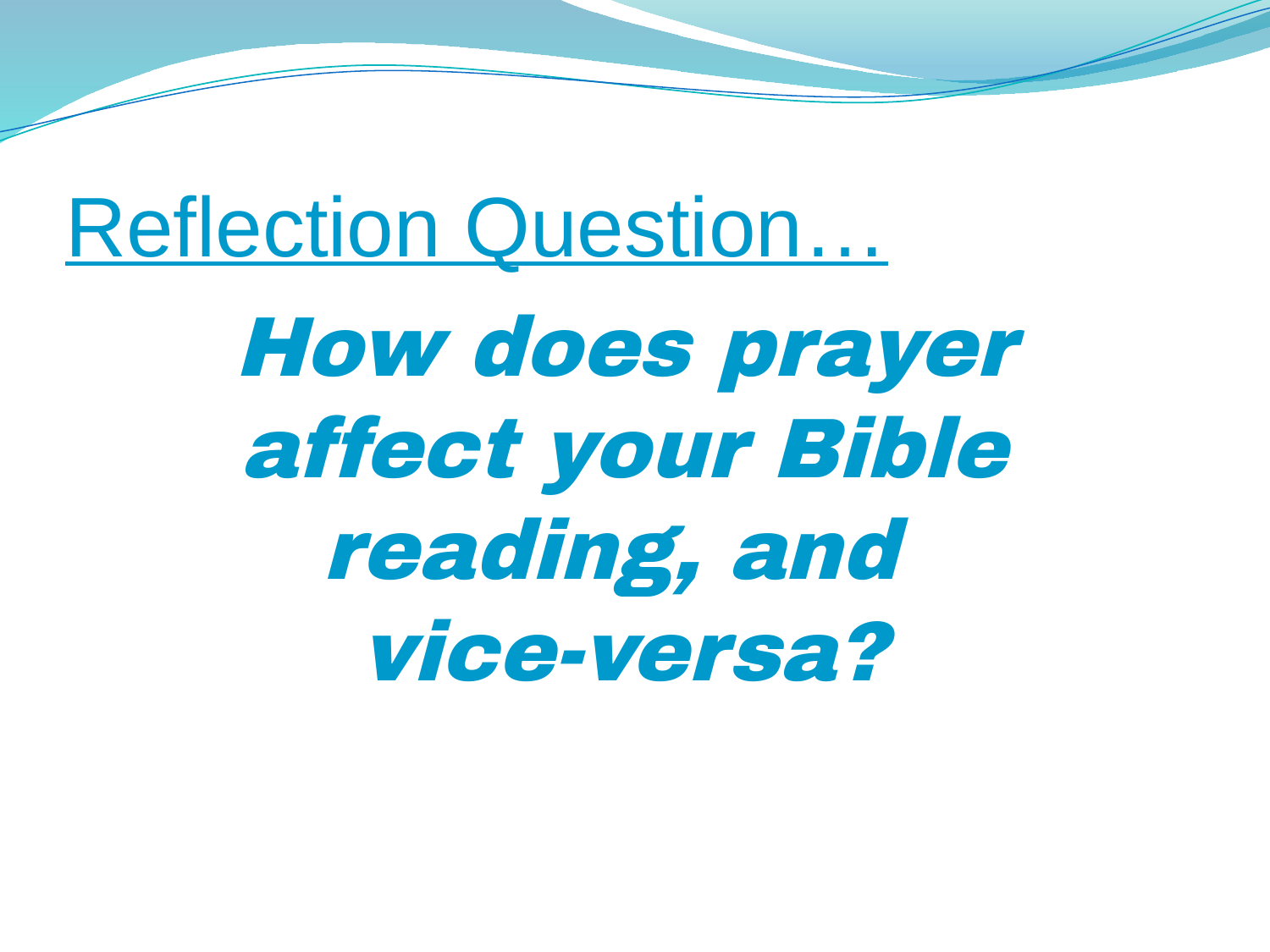

Reflection Question…
How does prayer affect your Bible reading, and
vice-versa?